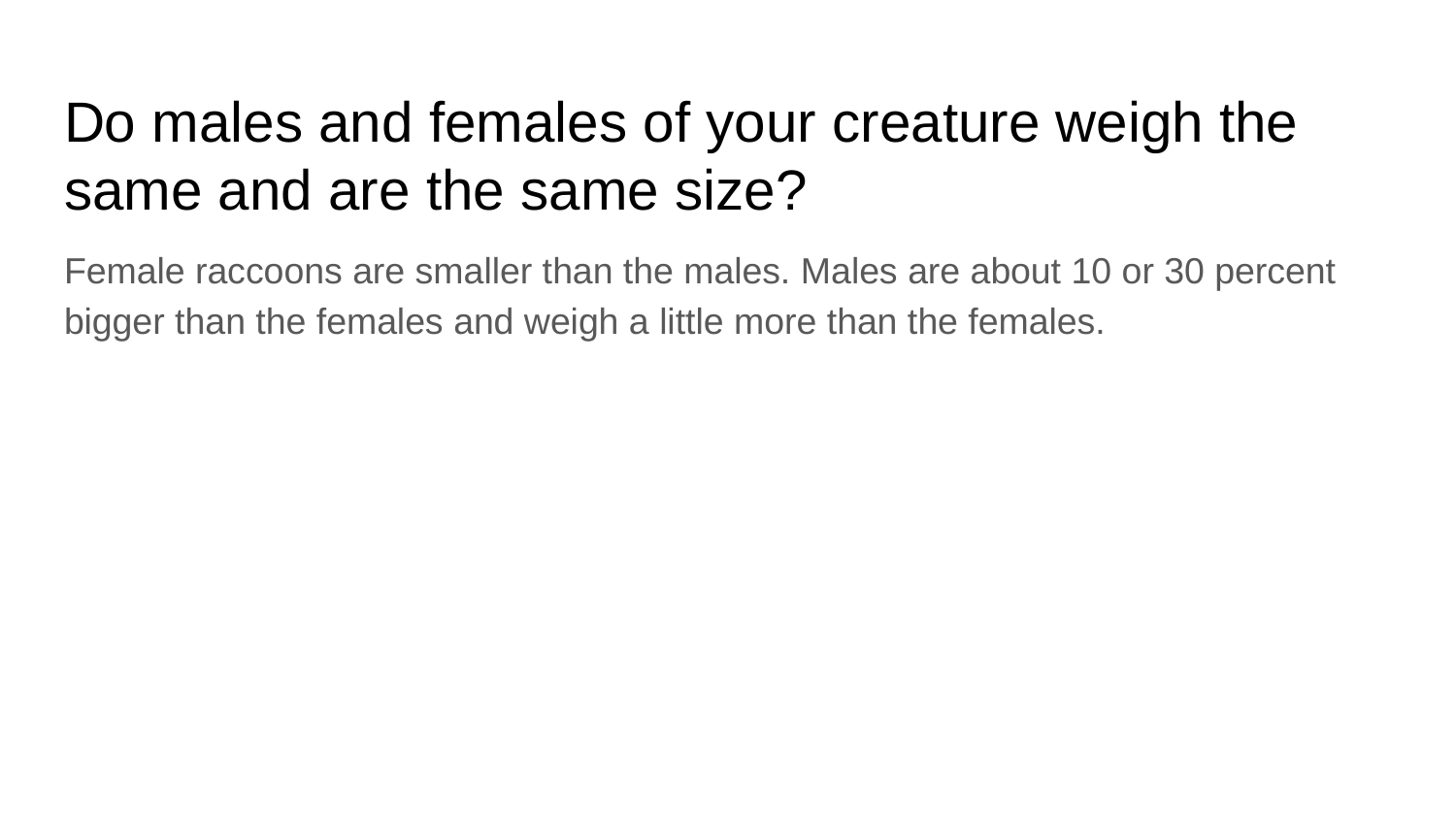

# Do males and females of your creature weigh the same and are the same size?
Female raccoons are smaller than the males. Males are about 10 or 30 percent bigger than the females and weigh a little more than the females.